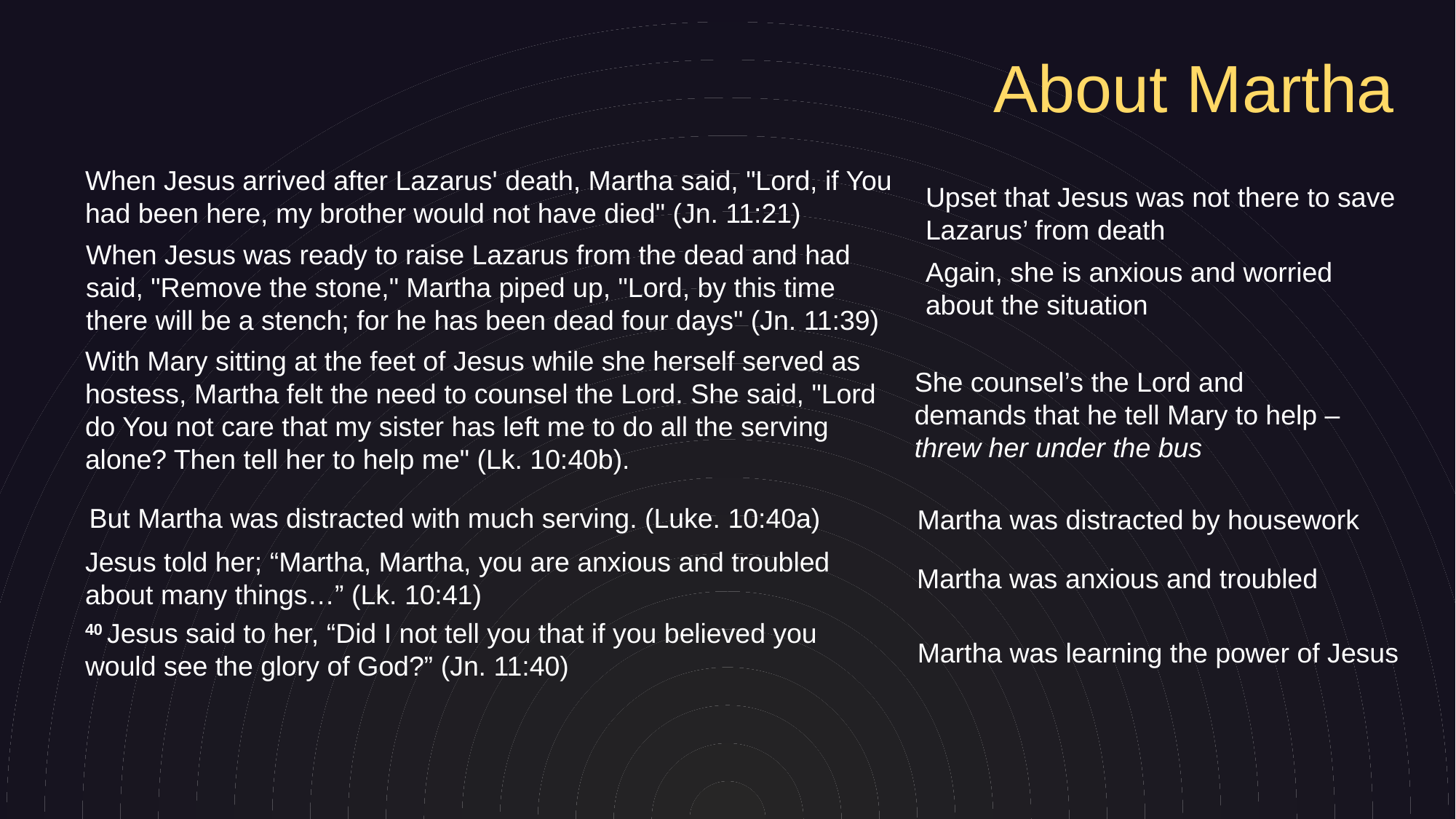

# About Martha
|  |  |
| --- | --- |
|  |  |
|  |  |
|  |  |
|  |  |
|  |  |
|  |  |
When Jesus arrived after Lazarus' death, Martha said, "Lord, if You had been here, my brother would not have died" (Jn. 11:21)
Upset that Jesus was not there to save Lazarus’ from death

When Jesus was ready to raise Lazarus from the dead and had said, "Remove the stone," Martha piped up, "Lord, by this time there will be a stench; for he has been dead four days" (Jn. 11:39)

Again, she is anxious and worried about the situation
With Mary sitting at the feet of Jesus while she herself served as hostess, Martha felt the need to counsel the Lord. She said, "Lord do You not care that my sister has left me to do all the serving alone? Then tell her to help me" (Lk. 10:40b).
She counsel’s the Lord and demands that he tell Mary to help – threw her under the bus
But Martha was distracted with much serving. (Luke. 10:40a)
Martha was distracted by housework
Jesus told her; “Martha, Martha, you are anxious and troubled about many things…” (Lk. 10:41)
Martha was anxious and troubled
40 Jesus said to her, “Did I not tell you that if you believed you would see the glory of God?” (Jn. 11:40)
Martha was learning the power of Jesus